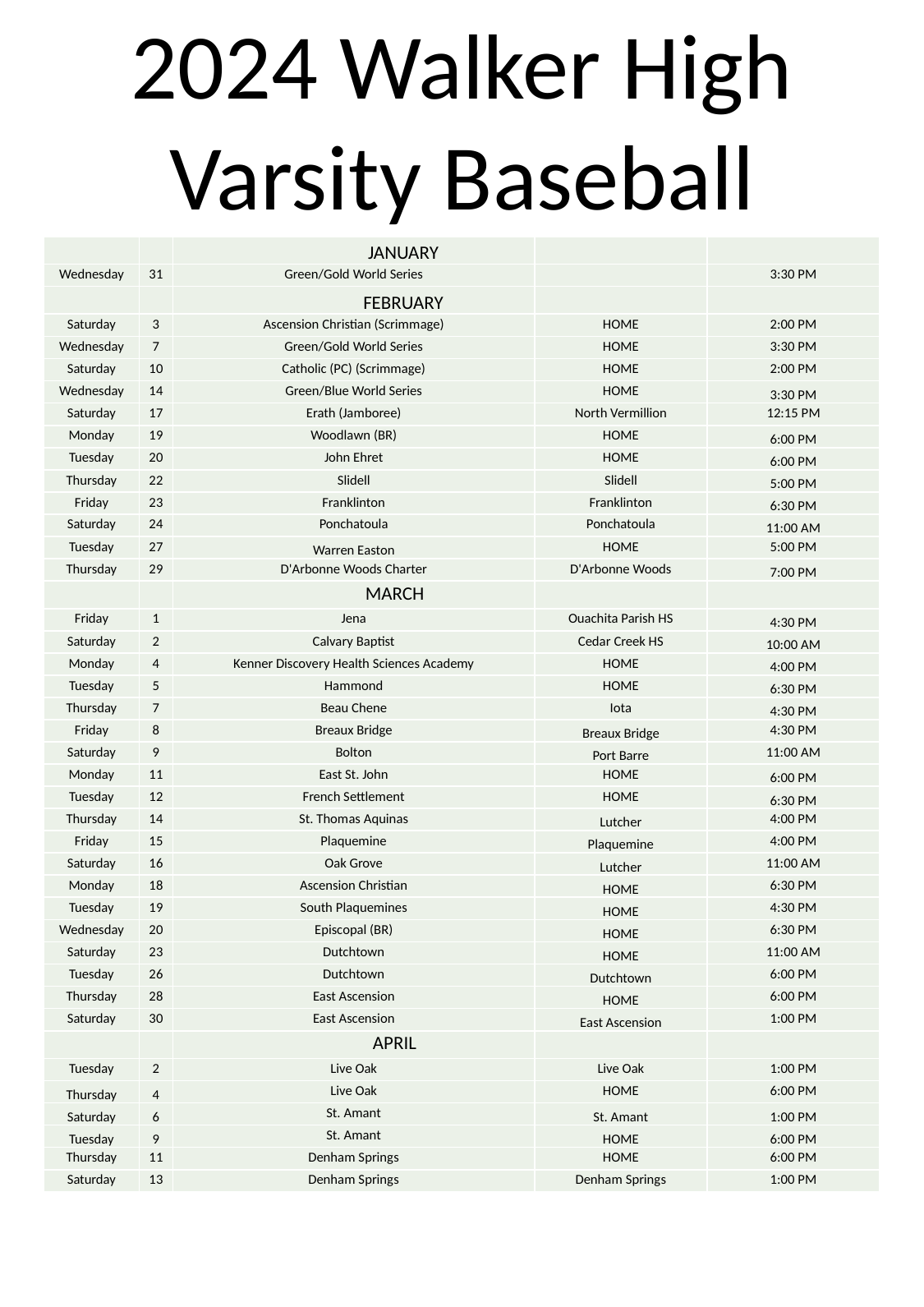

2024 Walker High
Varsity Baseball
|  |  | JANUARY |  |  |
| --- | --- | --- | --- | --- |
| Wednesday | 31 | Green/Gold World Series |  | 3:30 PM |
|  |  | FEBRUARY |  |  |
| Saturday | 3 | Ascension Christian (Scrimmage) | HOME | 2:00 PM |
| Wednesday | 7 | Green/Gold World Series | HOME | 3:30 PM |
| Saturday | 10 | Catholic (PC) (Scrimmage) | HOME | 2:00 PM |
| Wednesday | 14 | Green/Blue World Series | HOME | 3:30 PM |
| Saturday | 17 | Erath (Jamboree) | North Vermillion | 12:15 PM |
| Monday | 19 | Woodlawn (BR) | HOME | 6:00 PM |
| Tuesday | 20 | John Ehret | HOME | 6:00 PM |
| Thursday | 22 | Slidell | Slidell | 5:00 PM |
| Friday | 23 | Franklinton | Franklinton | 6:30 PM |
| Saturday | 24 | Ponchatoula | Ponchatoula | 11:00 AM |
| Tuesday | 27 | Warren Easton | HOME | 5:00 PM |
| Thursday | 29 | D'Arbonne Woods Charter | D'Arbonne Woods | 7:00 PM |
|  |  | MARCH |  |  |
| Friday | 1 | Jena | Ouachita Parish HS | 4:30 PM |
| Saturday | 2 | Calvary Baptist | Cedar Creek HS | 10:00 AM |
| Monday | 4 | Kenner Discovery Health Sciences Academy | HOME | 4:00 PM |
| Tuesday | 5 | Hammond | HOME | 6:30 PM |
| Thursday | 7 | Beau Chene | Iota | 4:30 PM |
| Friday | 8 | Breaux Bridge | Breaux Bridge | 4:30 PM |
| Saturday | 9 | Bolton | Port Barre | 11:00 AM |
| Monday | 11 | East St. John | HOME | 6:00 PM |
| Tuesday | 12 | French Settlement | HOME | 6:30 PM |
| Thursday | 14 | St. Thomas Aquinas | Lutcher | 4:00 PM |
| Friday | 15 | Plaquemine | Plaquemine | 4:00 PM |
| Saturday | 16 | Oak Grove | Lutcher | 11:00 AM |
| Monday | 18 | Ascension Christian | HOME | 6:30 PM |
| Tuesday | 19 | South Plaquemines | HOME | 4:30 PM |
| Wednesday | 20 | Episcopal (BR) | HOME | 6:30 PM |
| Saturday | 23 | Dutchtown | HOME | 11:00 AM |
| Tuesday | 26 | Dutchtown | Dutchtown | 6:00 PM |
| Thursday | 28 | East Ascension | HOME | 6:00 PM |
| Saturday | 30 | East Ascension | East Ascension | 1:00 PM |
|  |  | APRIL |  |  |
| Tuesday | 2 | Live Oak | Live Oak | 1:00 PM |
| Thursday | 4 | Live Oak | HOME | 6:00 PM |
| Saturday | 6 | St. Amant | St. Amant | 1:00 PM |
| Tuesday | 9 | St. Amant | HOME | 6:00 PM |
| Thursday | 11 | Denham Springs | HOME | 6:00 PM |
| Saturday | 13 | Denham Springs | Denham Springs | 1:00 PM |